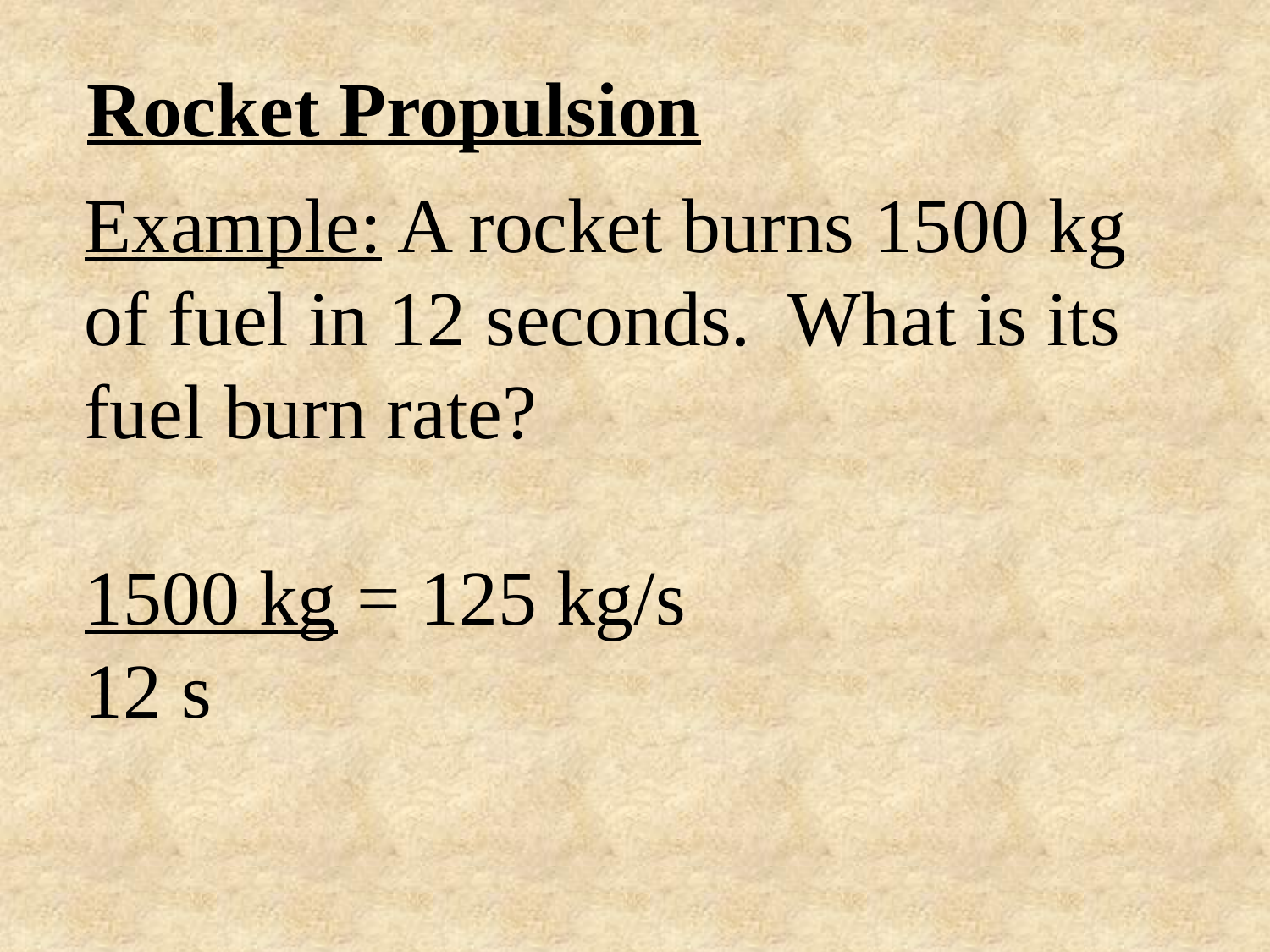

Rocket Propulsion
Example: A rocket burns 1500 kg of fuel in 12 seconds.  What is its fuel burn rate?

1500 kg = 125 kg/s
12 s